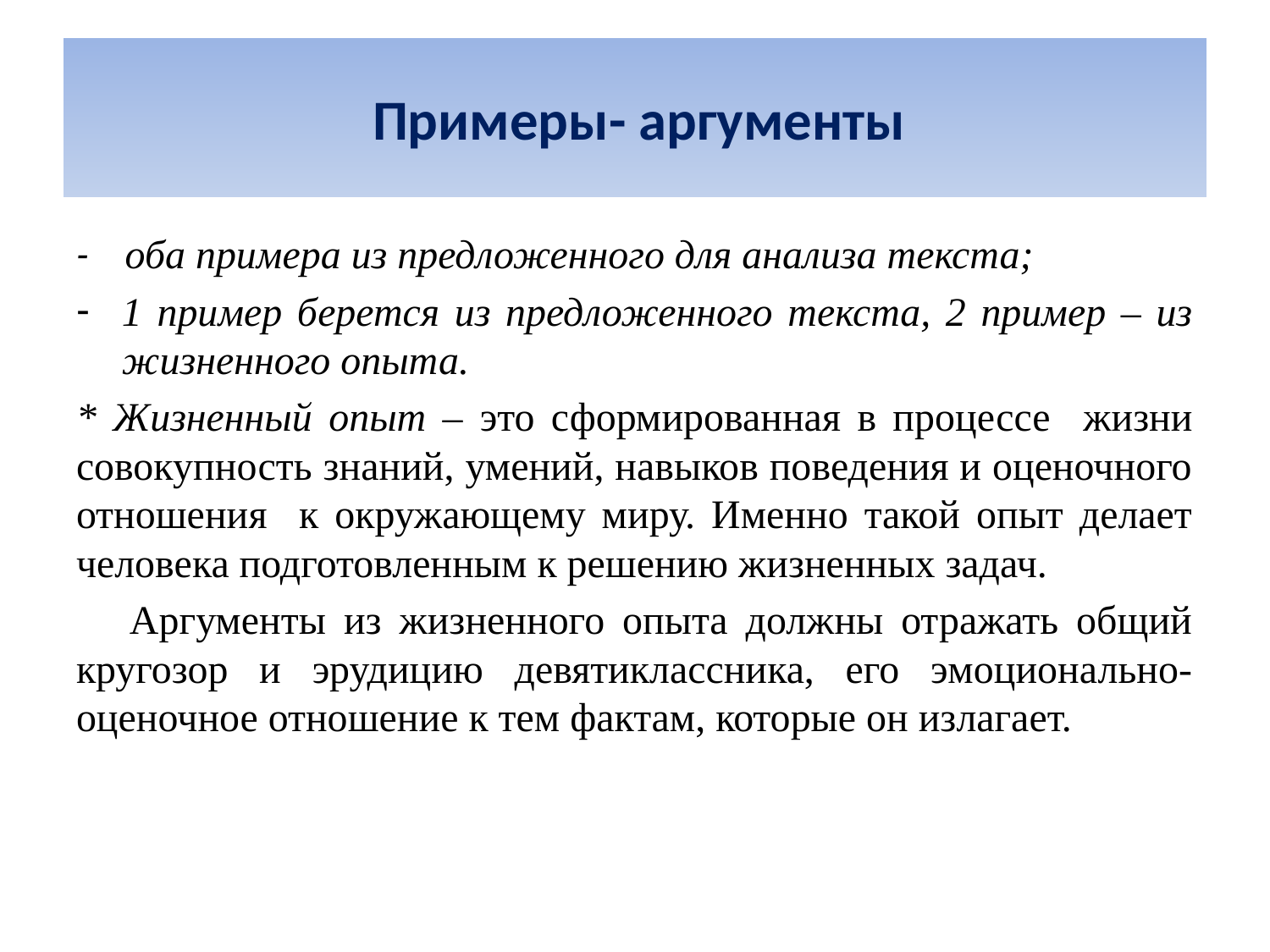

# Примеры- аргументы
-    оба примера из предложенного для анализа текста;
1 пример берется из предложенного текста, 2 пример – из жизненного опыта.
* Жизненный опыт – это сформированная в процессе  жизни совокупность знаний, умений, навыков поведения и оценочного отношения  к окружающему миру. Именно такой опыт делает человека подготовленным к решению жизненных задач.
   Аргументы из жизненного опыта должны отражать общий кругозор и эрудицию девятиклассника, его эмоционально-оценочное отношение к тем фактам, которые он излагает.